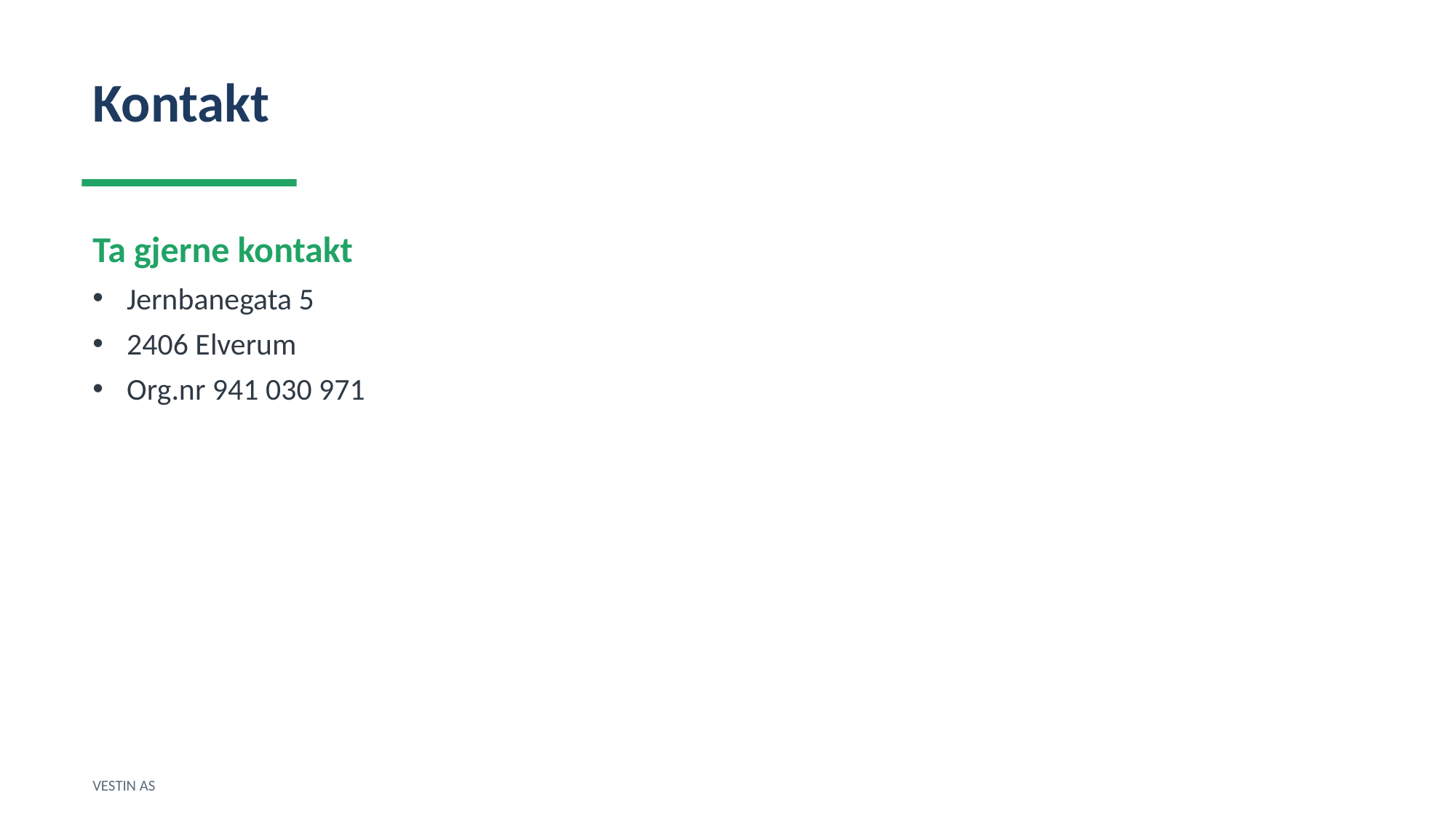

Kontakt

Ta gjerne kontakt
Jernbanegata 5
2406 Elverum
Org.nr 941 030 971
VESTIN AS